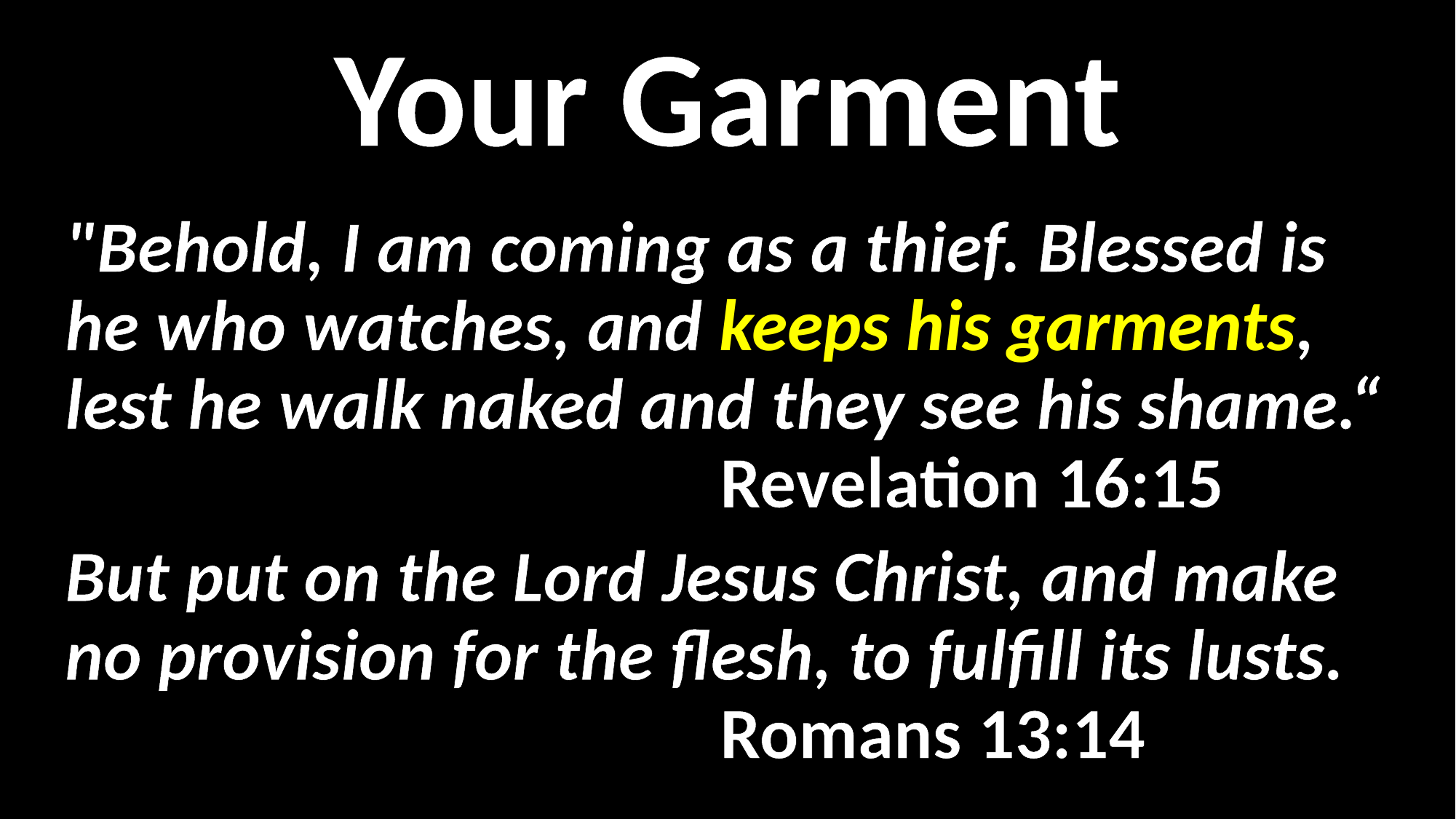

# Your Garment
"Behold, I am coming as a thief. Blessed is he who watches, and keeps his garments, lest he walk naked and they see his shame.“						Revelation 16:15
But put on the Lord Jesus Christ, and make no provision for the flesh, to fulfill its lusts. 							Romans 13:14